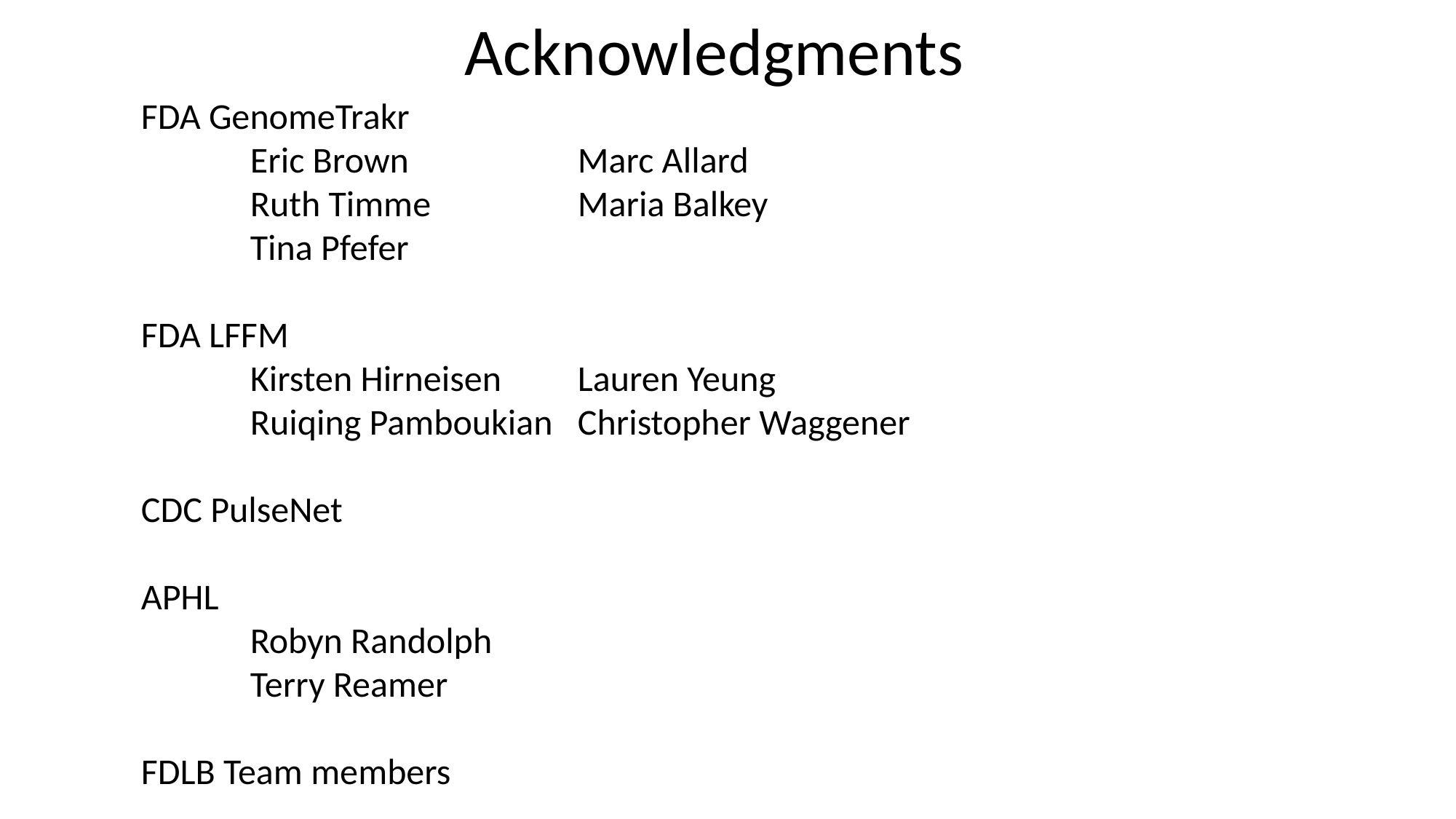

# Acknowledgments
FDA GenomeTrakr
	Eric Brown		Marc Allard
	Ruth Timme		Maria Balkey
	Tina Pfefer

FDA LFFM
	Kirsten Hirneisen	Lauren Yeung
	Ruiqing Pamboukian	Christopher Waggener
CDC PulseNet
APHL
	Robyn Randolph
	Terry Reamer
FDLB Team members